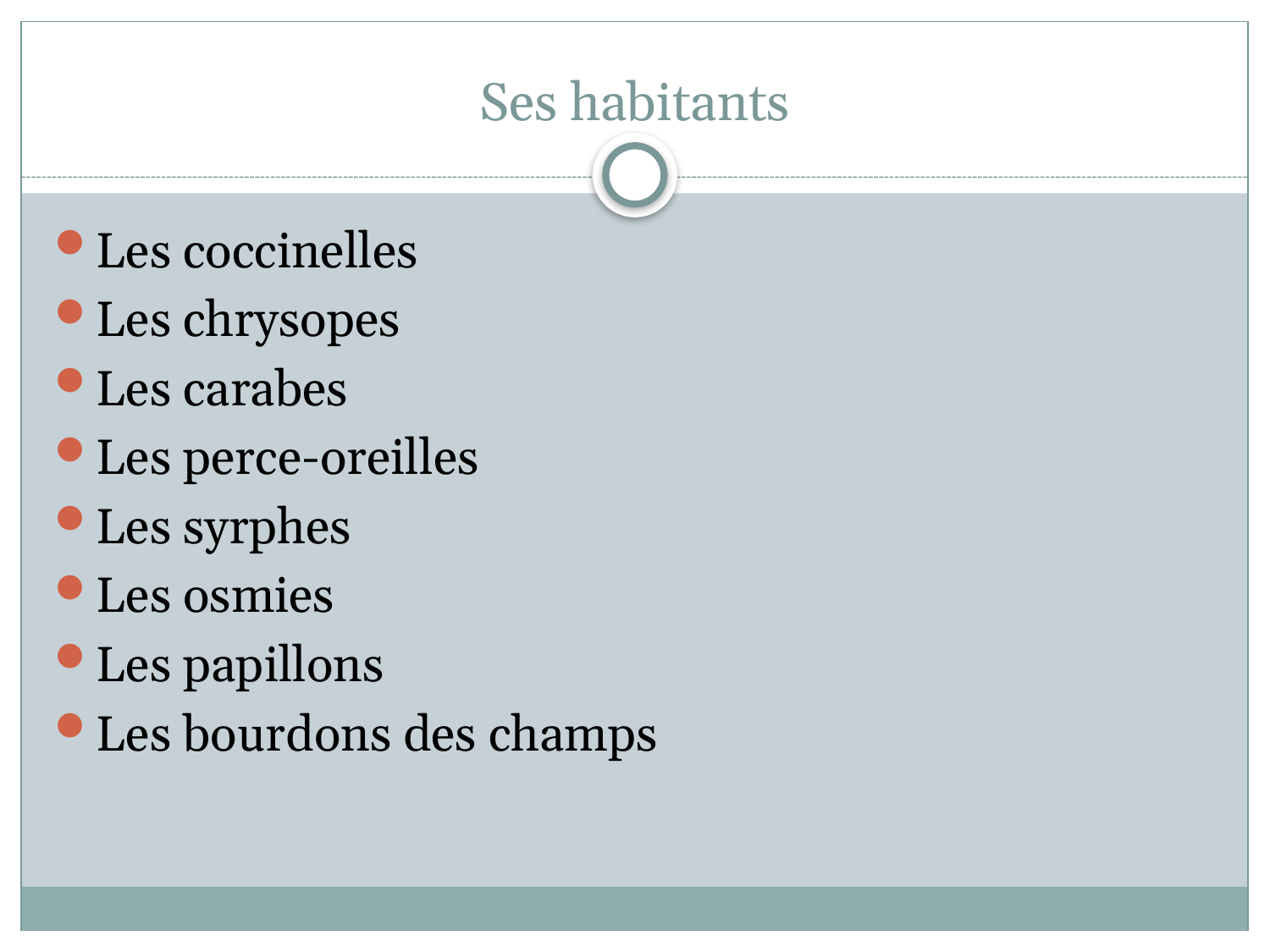

# Ses habitants
Les coccinelles
Les chrysopes
Les carabes
Les perce-oreilles
Les syrphes
Les osmies
Les papillons
Les bourdons des champs